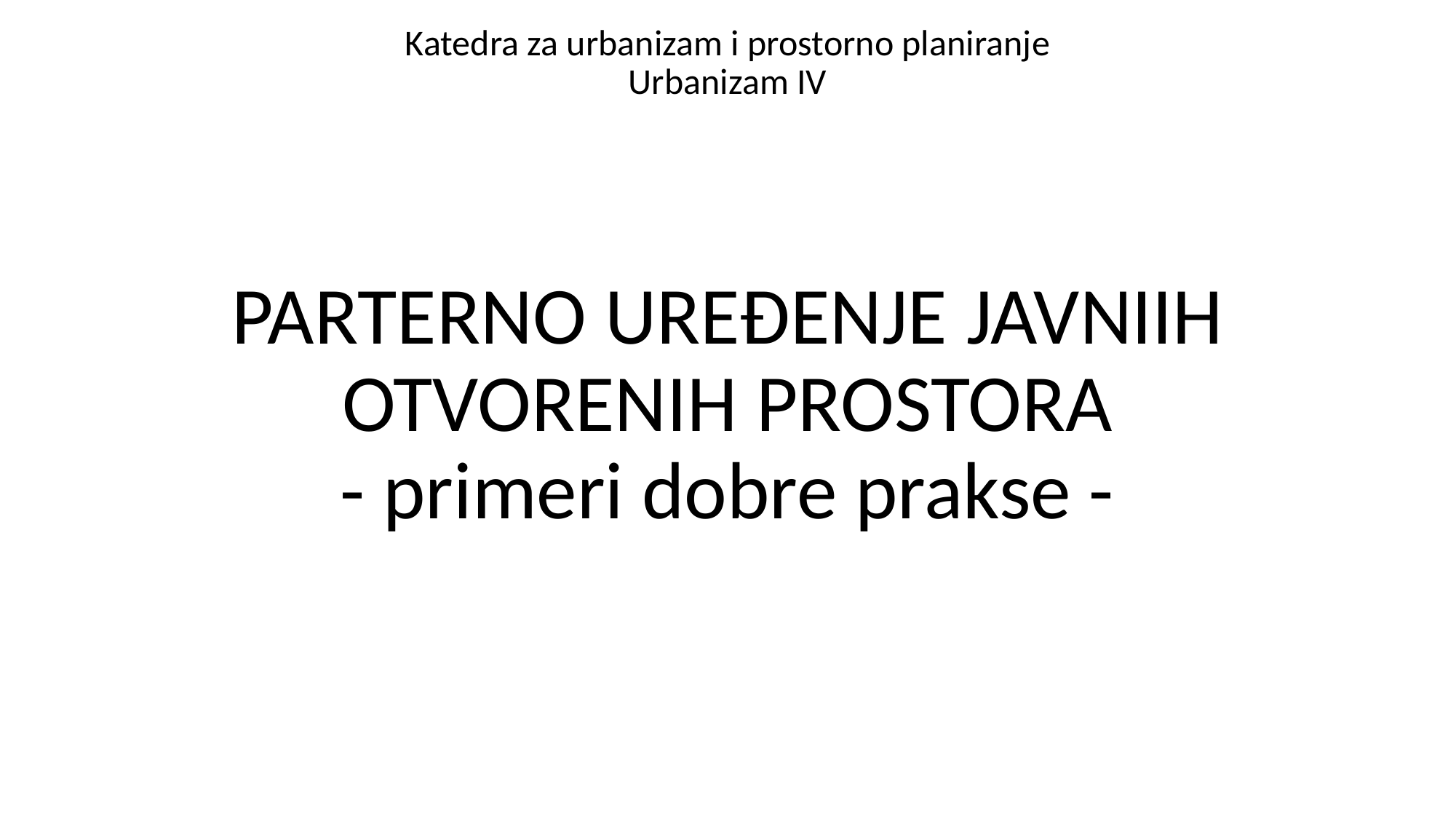

Katedra za urbanizam i prostorno planiranje
Urbanizam IV
# PARTERNO UREĐENJE JAVNIIH OTVORENIH PROSTORA - primeri dobre prakse -